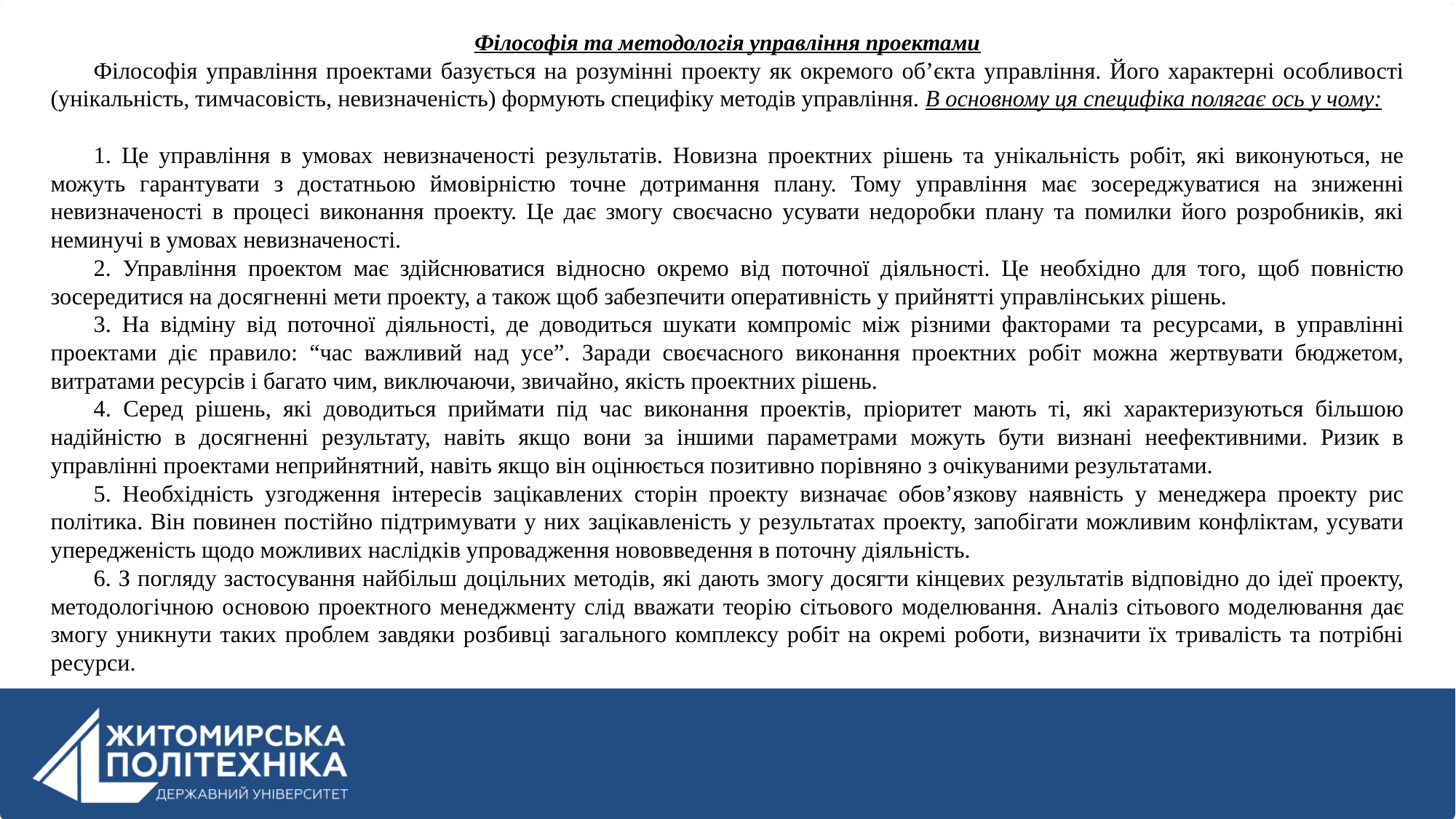

Філософія та методологія управління проектами
Філософія управління проектами базується на розумінні проекту як окремого об’єкта управління. Його характерні особливості (унікальність, тимчасовість, невизначеність) формують специфіку методів управління. В основному ця специфіка полягає ось у чому:

1. Це управління в умовах невизначеності результатів. Новизна проектних рішень та унікальність робіт, які виконуються, не можуть гарантувати з достатньою ймовірністю точне дотримання плану. Тому управління має зосереджуватися на зниженні невизначеності в процесі виконання проекту. Це дає змогу своєчасно усувати недоробки плану та помилки його розробників, які неминучі в умовах невизначеності.
2. Управління проектом має здійснюватися відносно окремо від поточної діяльності. Це необхідно для того, щоб повністю зосередитися на досягненні мети проекту, а також щоб забезпечити оперативність у прийнятті управлінських рішень.
3. На відміну від поточної діяльності, де доводиться шукати компроміс між різними факторами та ресурсами, в управлінні проектами діє правило: “час важливий над усе”. Заради своєчасного виконання проектних робіт можна жертвувати бюджетом, витратами ресурсів і багато чим, виключаючи, звичайно, якість проектних рішень.
4. Серед рішень, які доводиться приймати під час виконання проектів, пріоритет мають ті, які характеризуються більшою надійністю в досягненні результату, навіть якщо вони за іншими параметрами можуть бути визнані неефективними. Ризик в управлінні проектами неприйнятний, навіть якщо він оцінюється позитивно порівняно з очікуваними результатами.
5. Необхідність узгодження інтересів зацікавлених сторін проекту визначає обов’язкову наявність у менеджера проекту рис політика. Він повинен постійно підтримувати у них зацікавленість у результатах проекту, запобігати можливим конфліктам, усувати упередженість щодо можливих наслідків упровадження нововведення в поточну діяльність.
6. З погляду застосування найбільш доцільних методів, які дають змогу досягти кінцевих результатів відповідно до ідеї проекту, методологічною основою проектного менеджменту слід вважати теорію сітьового моделювання. Аналіз сітьового моделювання дає змогу уникнути таких проблем завдяки розбивці загального комплексу робіт на окремі роботи, визначити їх тривалість та потрібні ресурси.